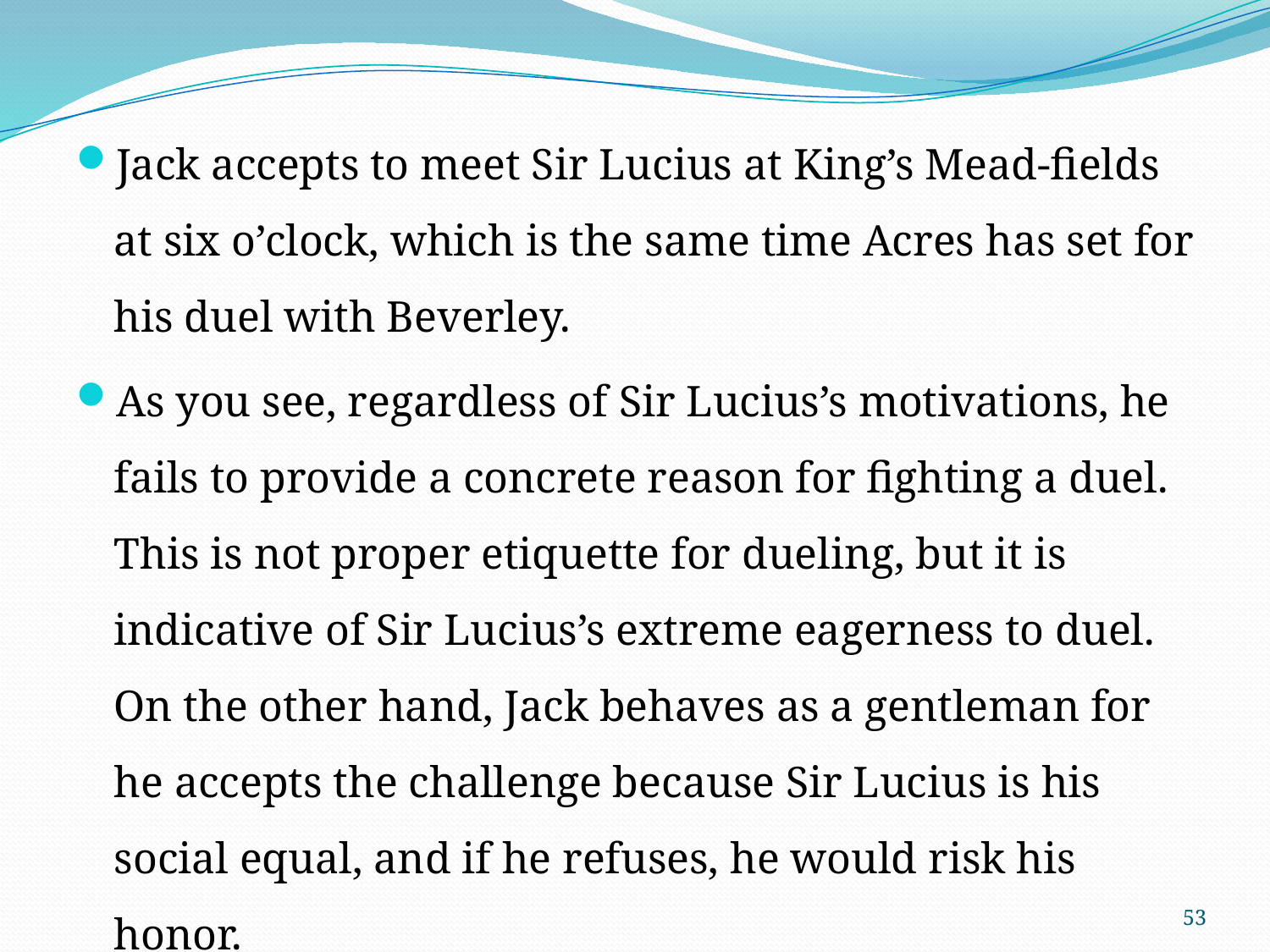

Jack accepts to meet Sir Lucius at King’s Mead-fields at six o’clock, which is the same time Acres has set for his duel with Beverley.
As you see, regardless of Sir Lucius’s motivations, he fails to provide a concrete reason for fighting a duel. This is not proper etiquette for dueling, but it is indicative of Sir Lucius’s extreme eagerness to duel. On the other hand, Jack behaves as a gentleman for he accepts the challenge because Sir Lucius is his social equal, and if he refuses, he would risk his honor.
53